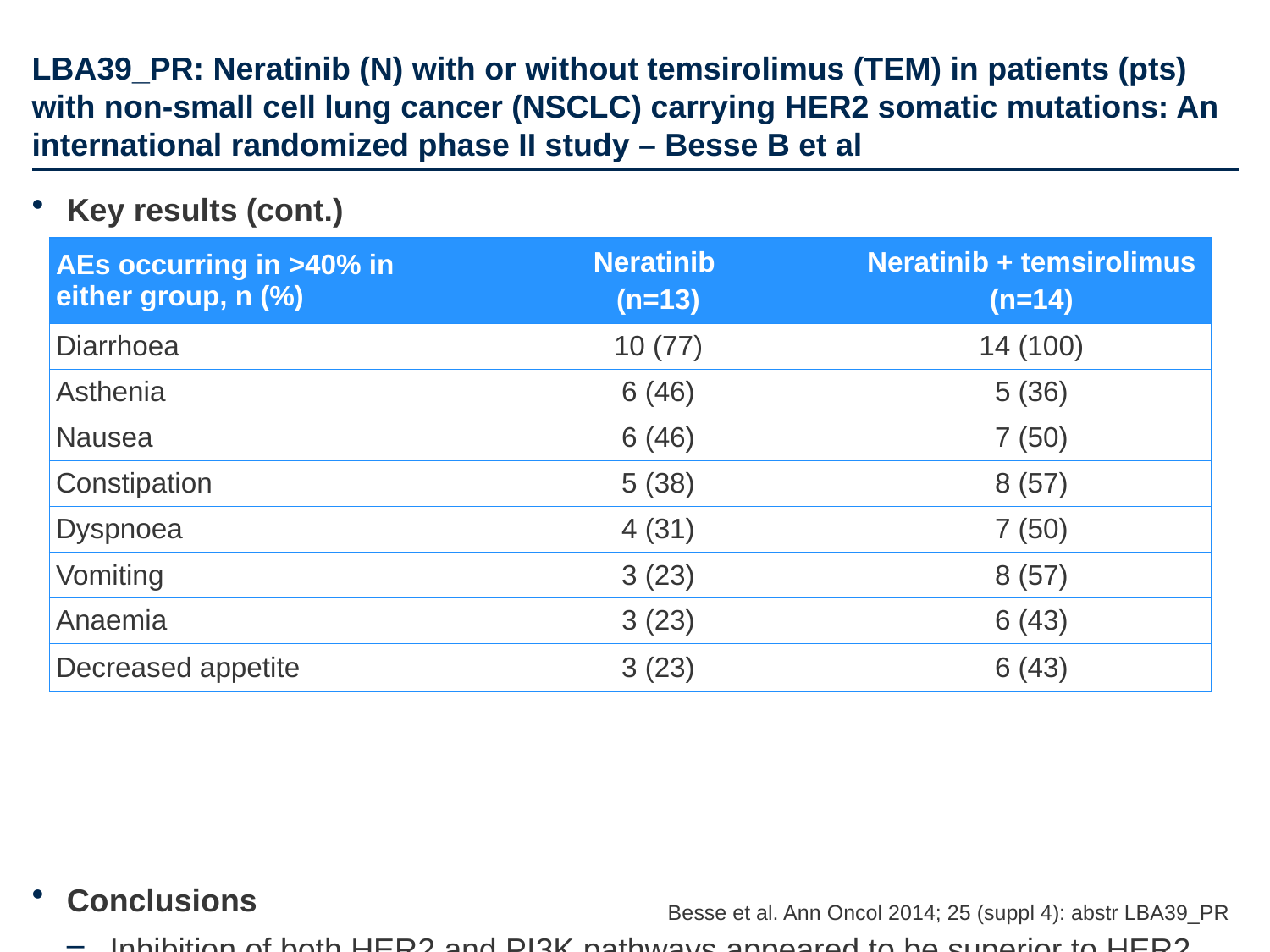

# LBA39_PR: Neratinib (N) with or without temsirolimus (TEM) in patients (pts) with non-small cell lung cancer (NSCLC) carrying HER2 somatic mutations: An international randomized phase II study – Besse B et al
Key results (cont.)

Conclusions
Inhibition of both HER2 and PI3K pathways appeared to be superior to HER2 pathway blockade alone
With upfront management, diarrhoea was not a limiting toxicity
| AEs occurring in >40% in either group, n (%) | Neratinib (n=13) | Neratinib + temsirolimus (n=14) |
| --- | --- | --- |
| Diarrhoea | 10 (77) | 14 (100) |
| Asthenia | 6 (46) | 5 (36) |
| Nausea | 6 (46) | 7 (50) |
| Constipation | 5 (38) | 8 (57) |
| Dyspnoea | 4 (31) | 7 (50) |
| Vomiting | 3 (23) | 8 (57) |
| Anaemia | 3 (23) | 6 (43) |
| Decreased appetite | 3 (23) | 6 (43) |
Besse et al. Ann Oncol 2014; 25 (suppl 4): abstr LBA39_PR